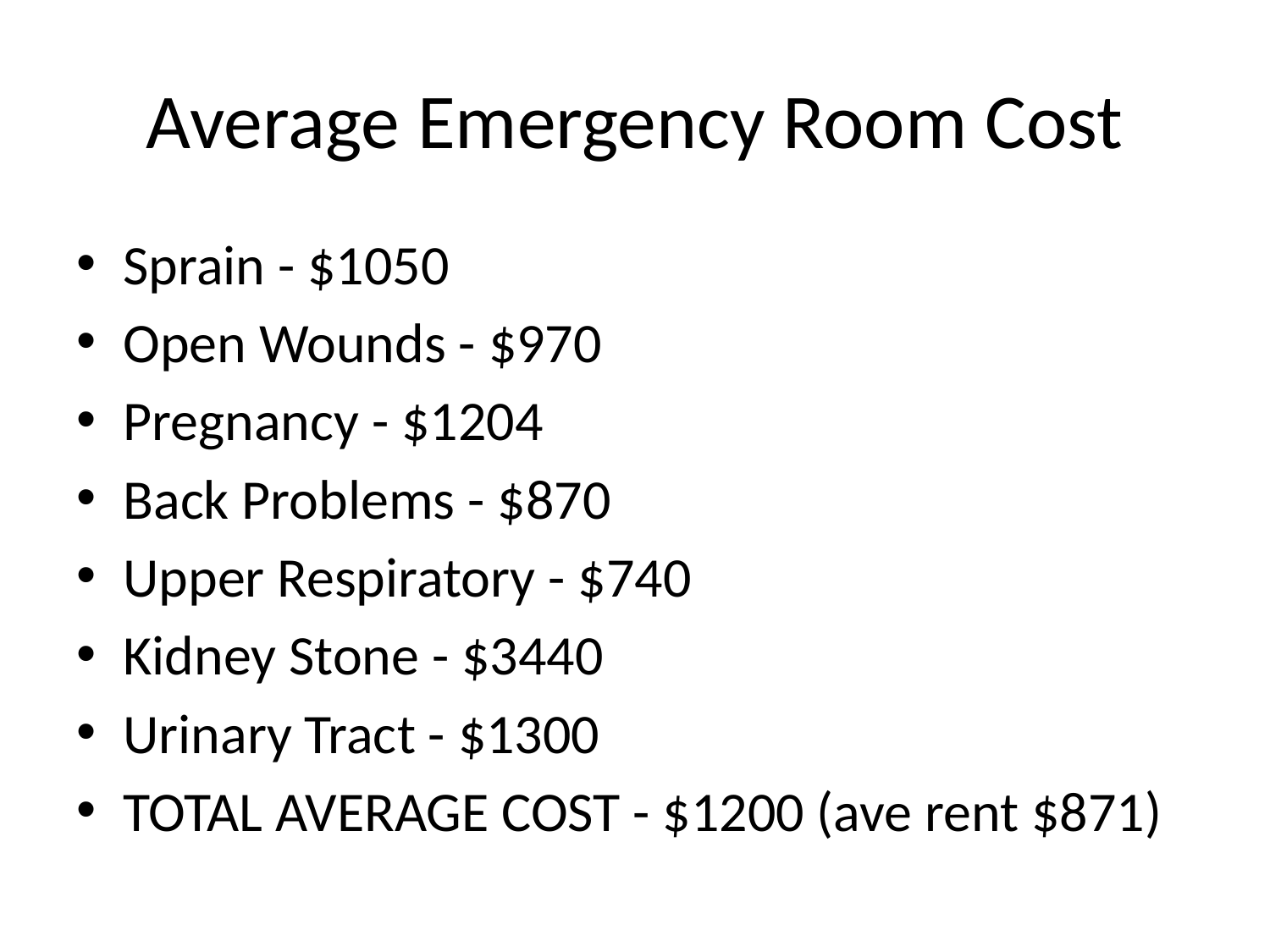

# Average Emergency Room Cost
Sprain - $1050
Open Wounds - $970
Pregnancy - $1204
Back Problems - $870
Upper Respiratory - $740
Kidney Stone - $3440
Urinary Tract - $1300
TOTAL AVERAGE COST - $1200 (ave rent $871)